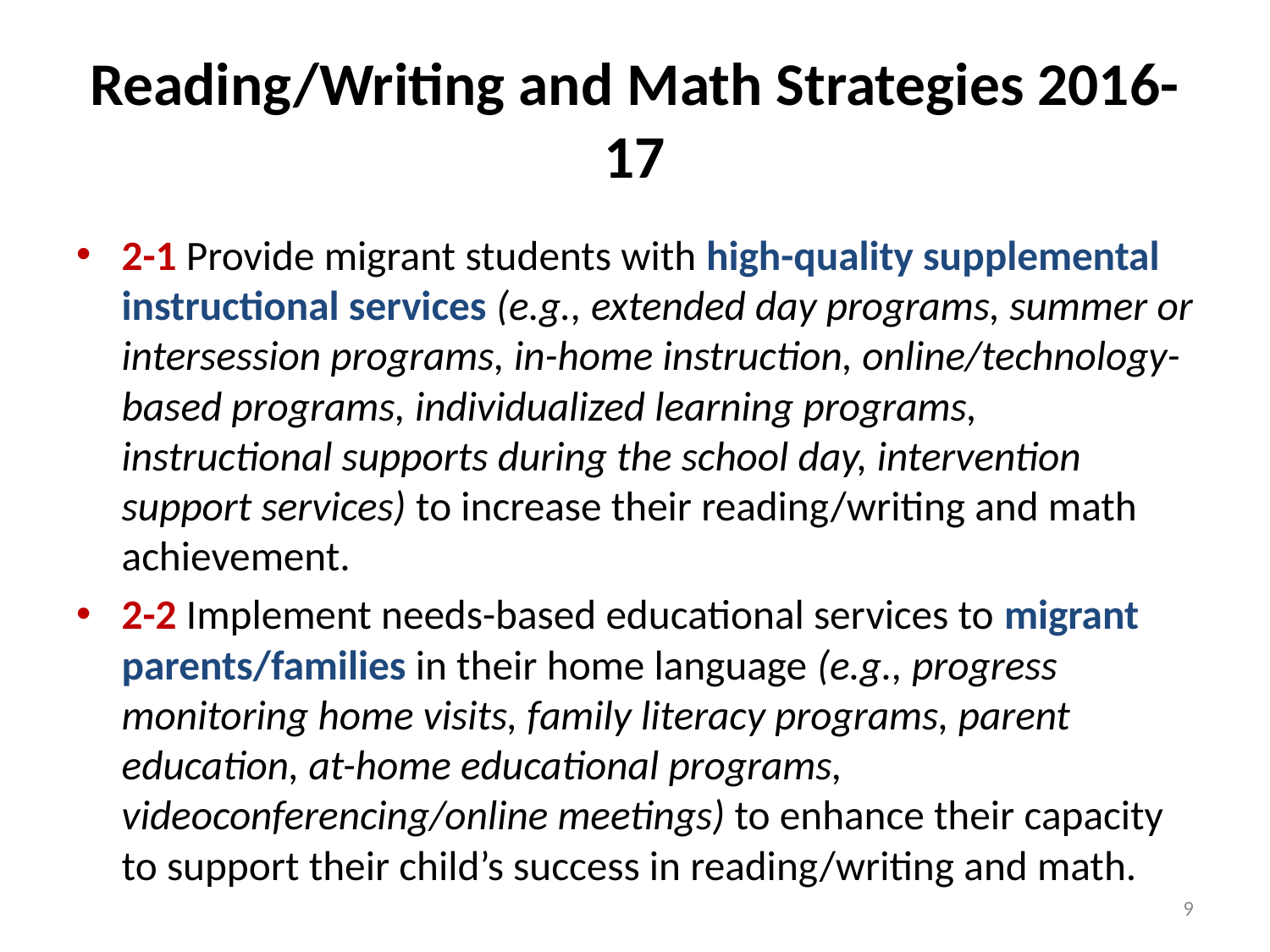

# Reading/Writing and Math Strategies 2016-17
2-1 Provide migrant students with high-quality supplemental instructional services (e.g., extended day programs, summer or intersession programs, in-home instruction, online/technology-based programs, individualized learning programs, instructional supports during the school day, intervention support services) to increase their reading/writing and math achievement.
2-2 Implement needs-based educational services to migrant parents/families in their home language (e.g., progress monitoring home visits, family literacy programs, parent education, at-home educational programs, videoconferencing/online meetings) to enhance their capacity to support their child’s success in reading/writing and math.
9